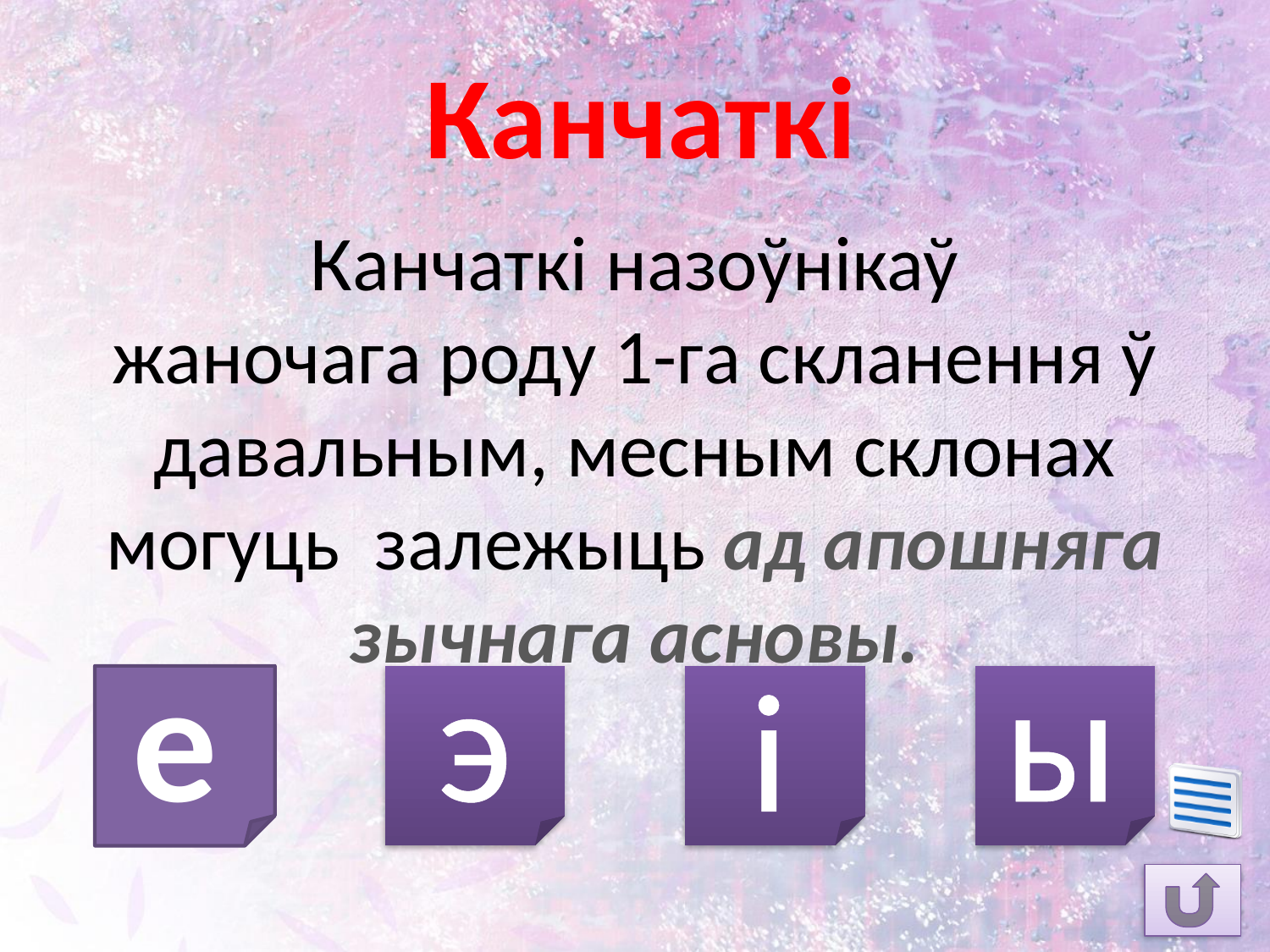

Канчаткі
# Канчаткі назоўнікаў жаночага роду 1-га скланення ў давальным, месным склонах могуць  залежыць ад апошняга зычнага асновы.
е

э

ы

і